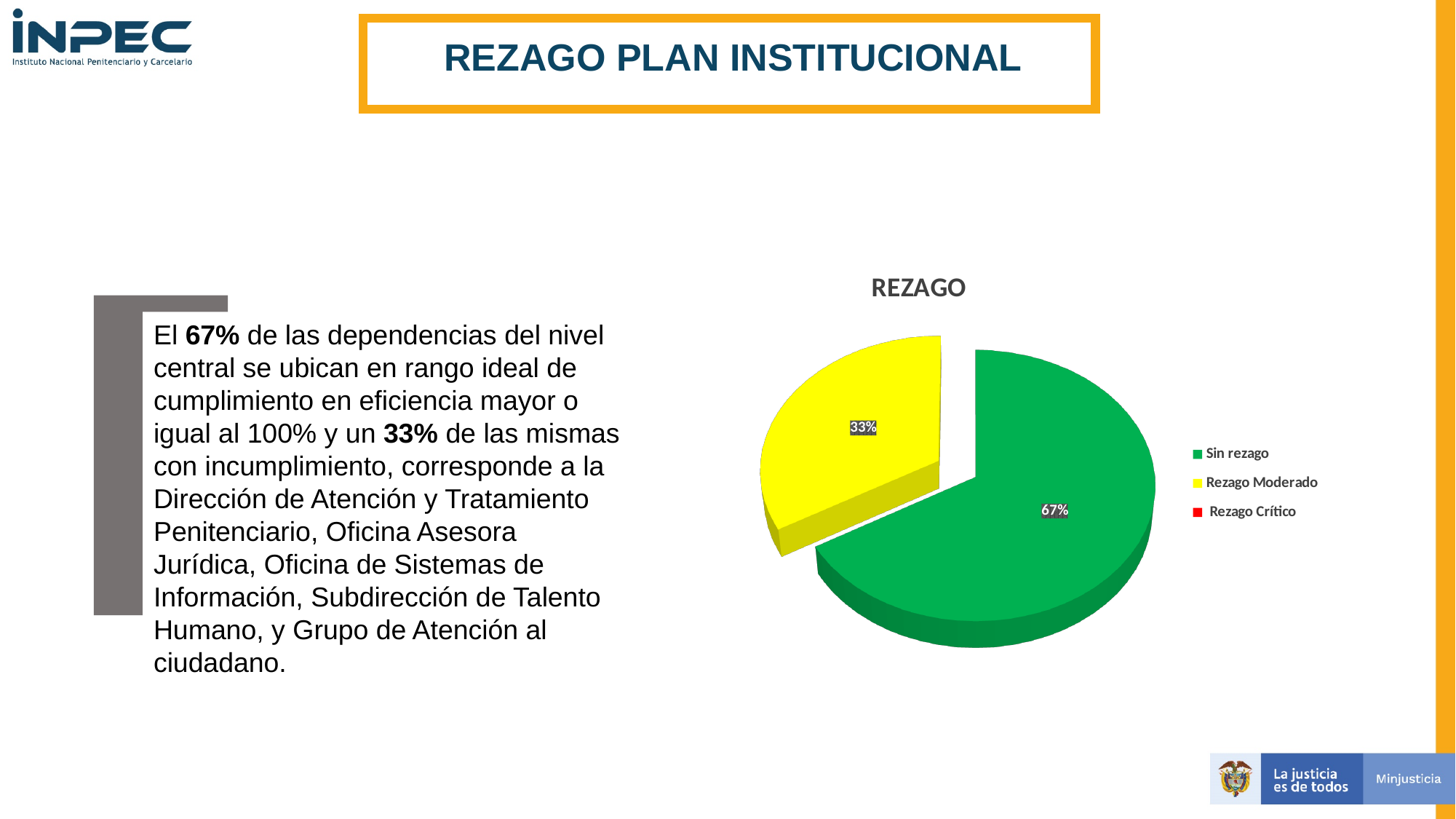

REZAGO PLAN INSTITUCIONAL

[unsupported chart]

El 67% de las dependencias del nivel central se ubican en rango ideal de cumplimiento en eficiencia mayor o igual al 100% y un 33% de las mismas con incumplimiento, corresponde a la Dirección de Atención y Tratamiento Penitenciario, Oficina Asesora Jurídica, Oficina de Sistemas de Información, Subdirección de Talento Humano, y Grupo de Atención al ciudadano.